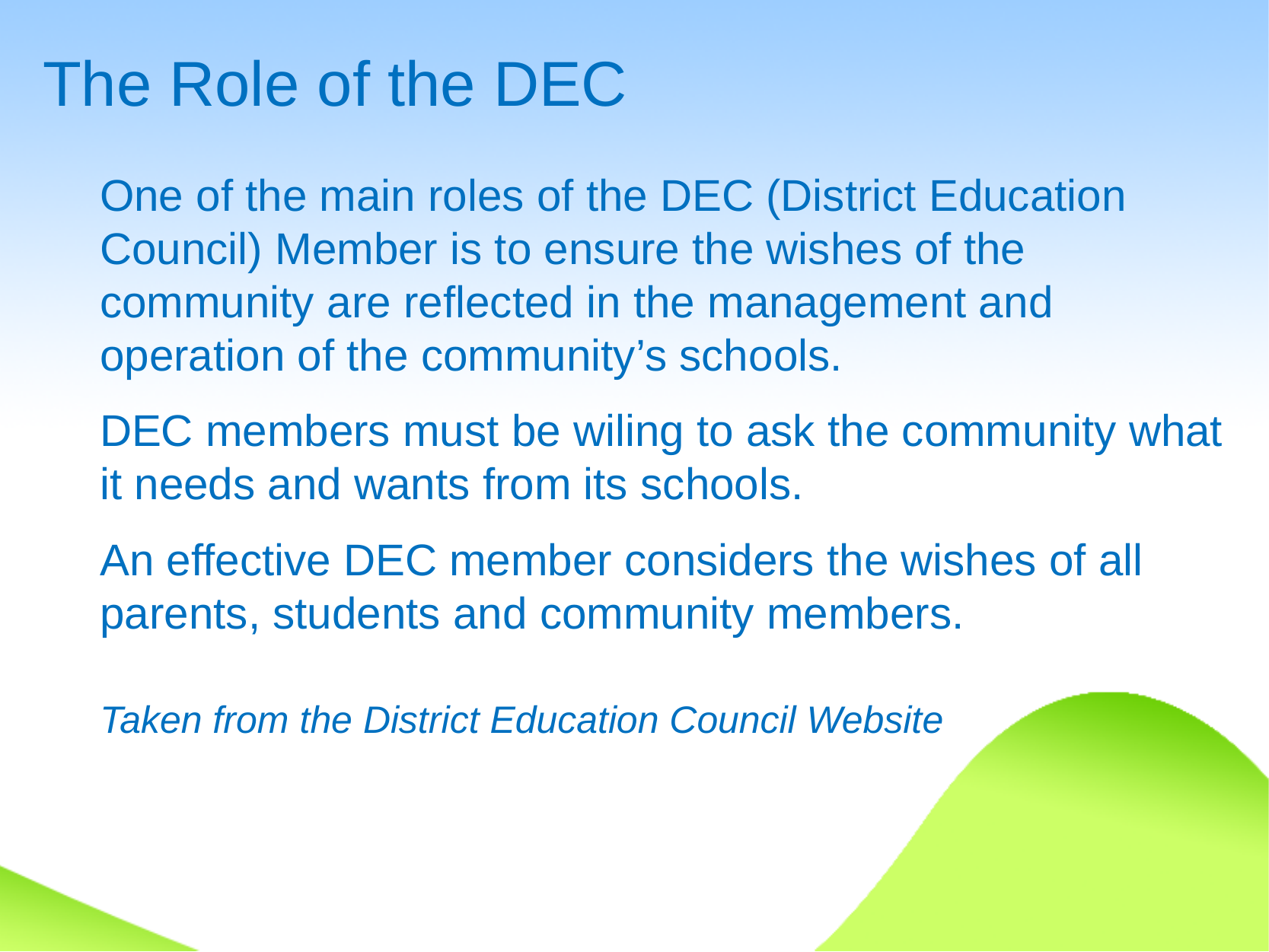

# The Role of the DEC
One of the main roles of the DEC (District Education Council) Member is to ensure the wishes of the community are reflected in the management and operation of the community’s schools.

DEC members must be wiling to ask the community what it needs and wants from its schools.

An effective DEC member considers the wishes of all parents, students and community members.

Taken from the District Education Council Website